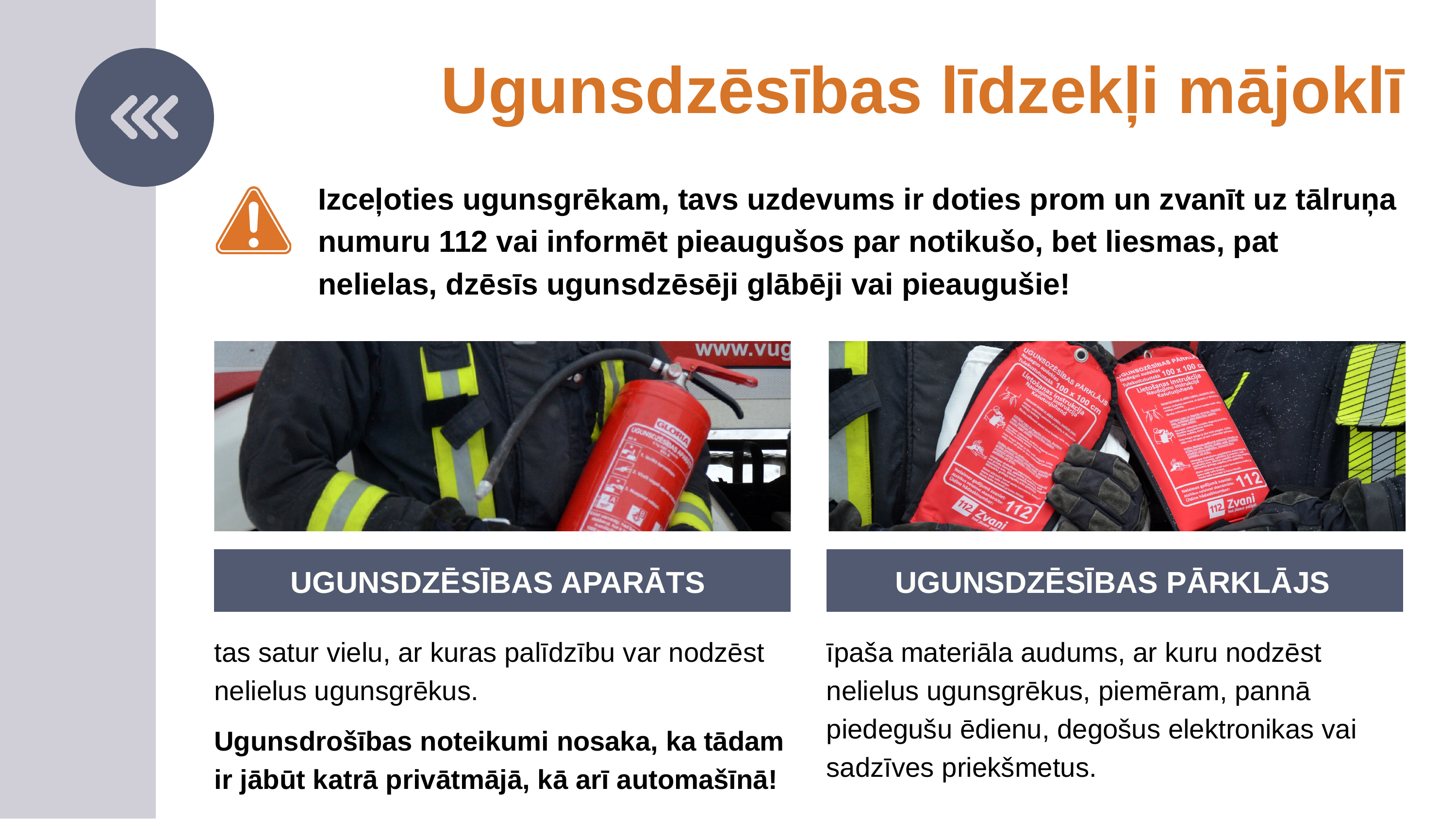

Ugunsdzēsības līdzekļi mājoklī

Izceļoties ugunsgrēkam, tavs uzdevums ir doties prom un zvanīt uz tālruņa numuru 112 vai informēt pieaugušos par notikušo, bet liesmas, pat nelielas, dzēsīs ugunsdzēsēji glābēji vai pieaugušie!

UGUNSDZĒSĪBAS APARĀTS
UGUNSDZĒSĪBAS PĀRKLĀJS
tas satur vielu, ar kuras palīdzību var nodzēst nelielus ugunsgrēkus.
īpaša materiāla audums, ar kuru nodzēst nelielus ugunsgrēkus, piemēram, pannā piedegušu ēdienu, degošus elektronikas vai sadzīves priekšmetus.
Ugunsdrošības noteikumi nosaka, ka tādam ir jābūt katrā privātmājā, kā arī automašīnā!